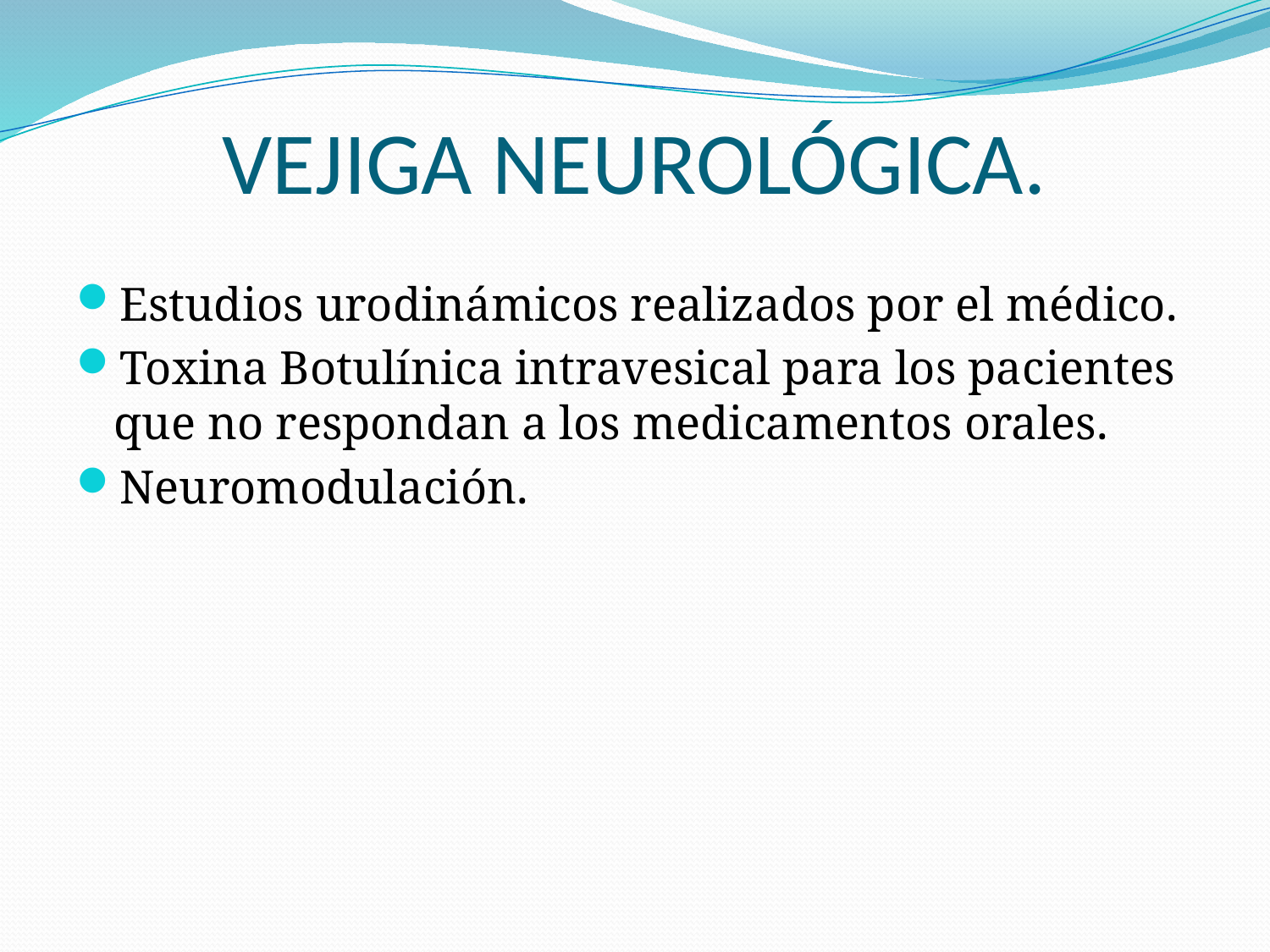

# VEJIGA NEUROLÓGICA.
Estudios urodinámicos realizados por el médico.
Toxina Botulínica intravesical para los pacientes que no respondan a los medicamentos orales.
Neuromodulación.